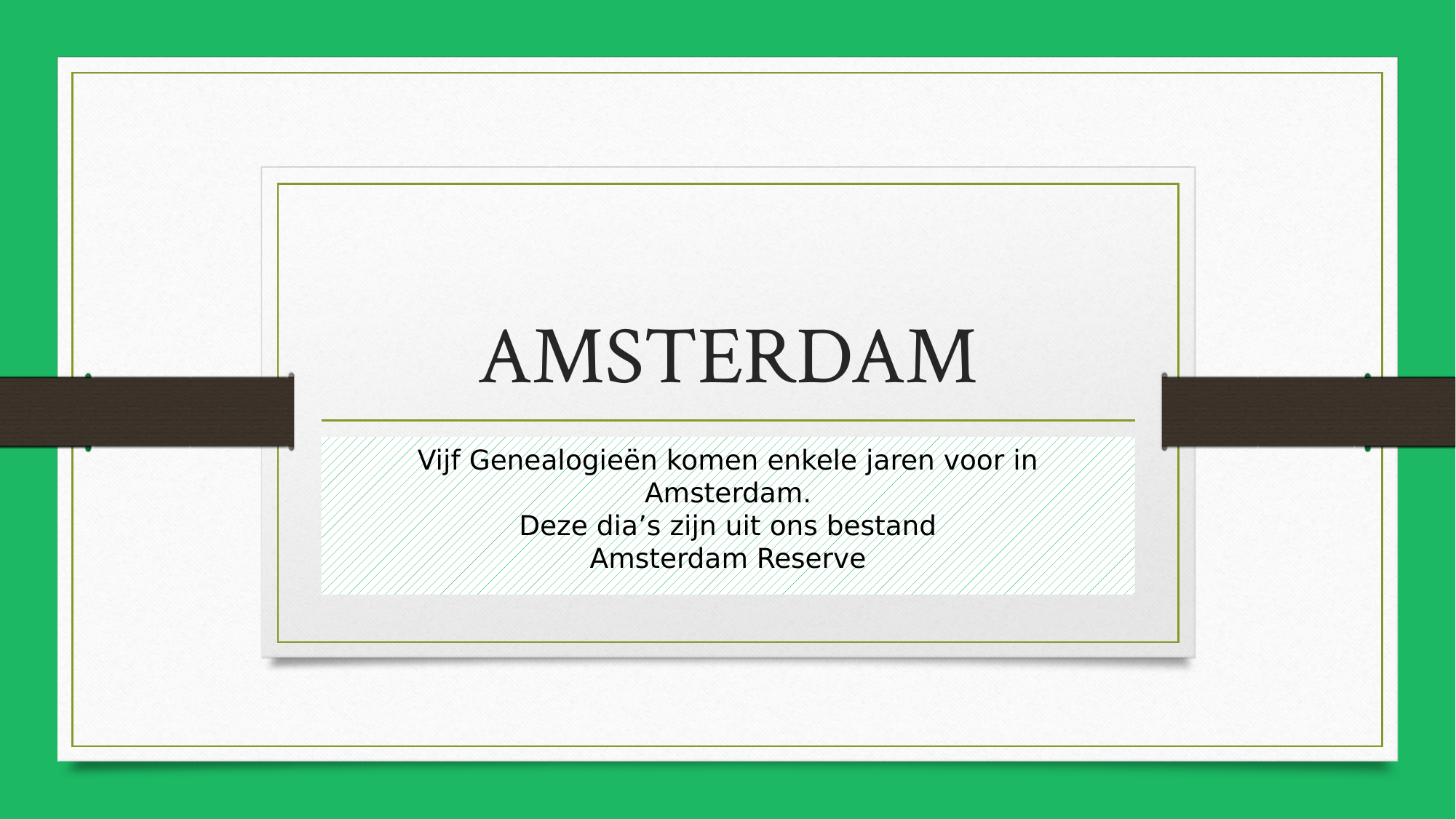

# AMSTERDAM
Vijf Genealogieën komen enkele jaren voor in Amsterdam.
Deze dia’s zijn uit ons bestand
Amsterdam Reserve